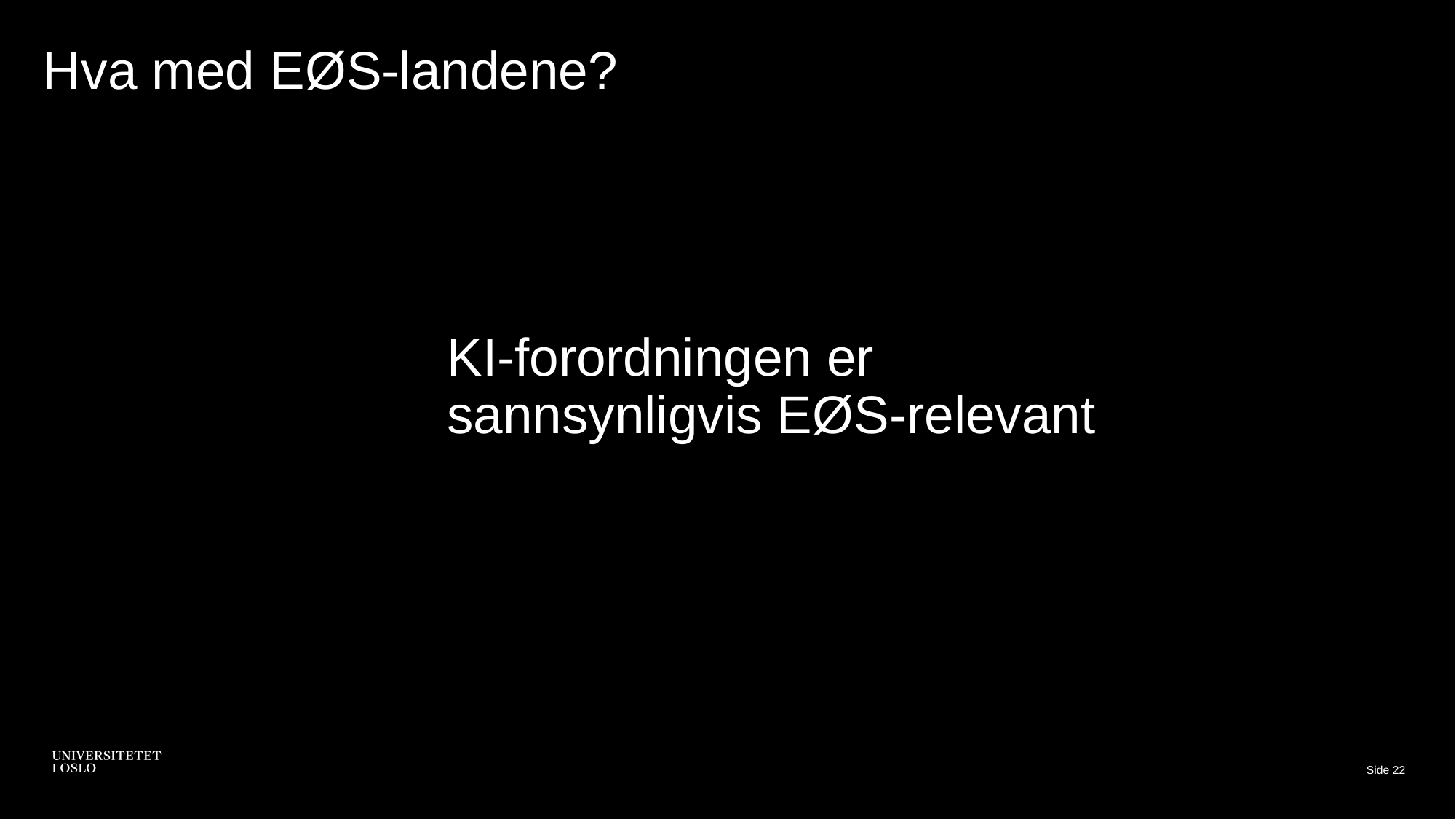

# Hva med EØS-landene?
KI-forordningen er sannsynligvis EØS-relevant

Side 22